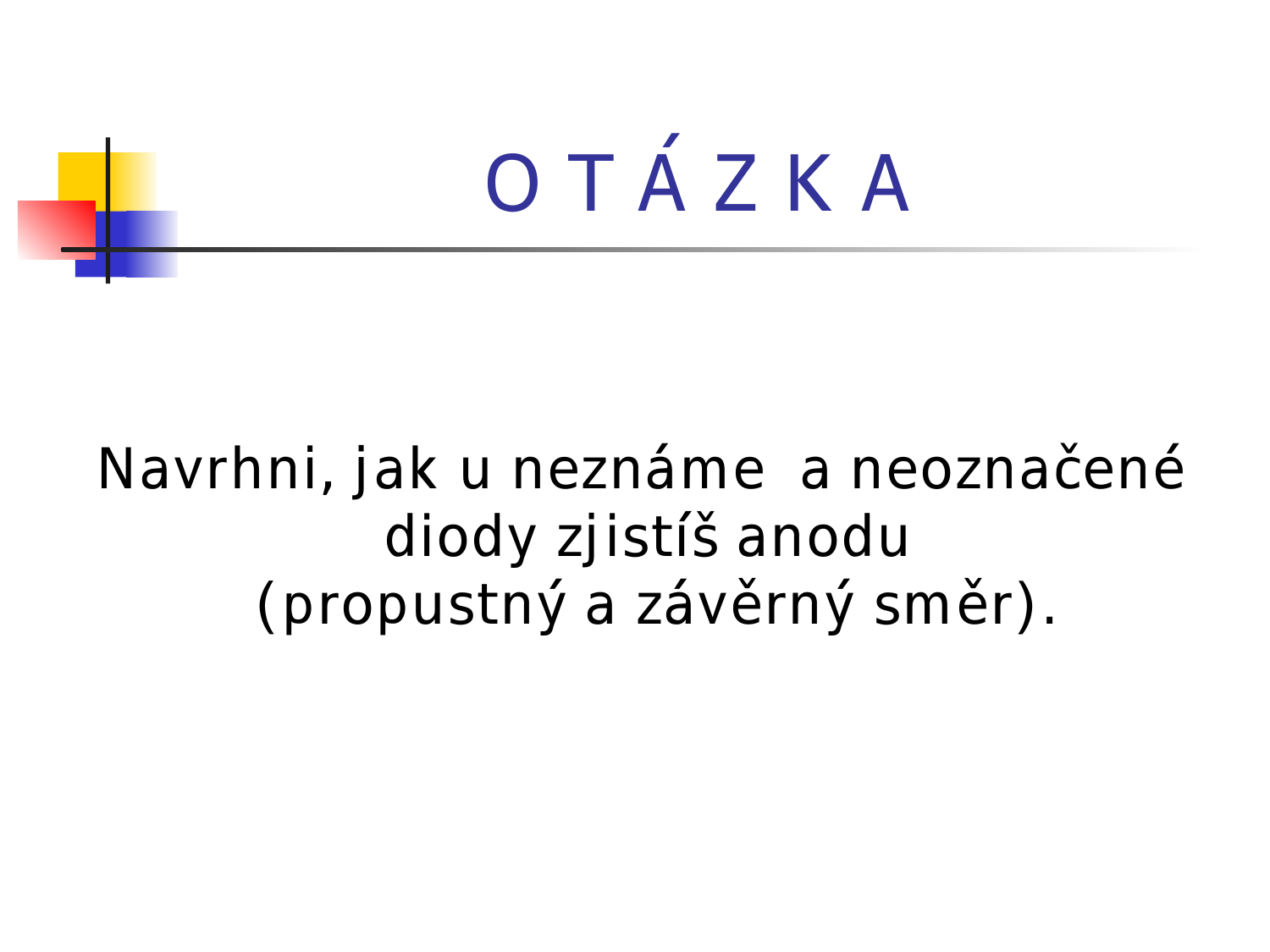

# O T Á Z K A
 Navrhni, jak u neznáme  a neoznačené diody zjistíš anodu
(propustný a závěrný směr).